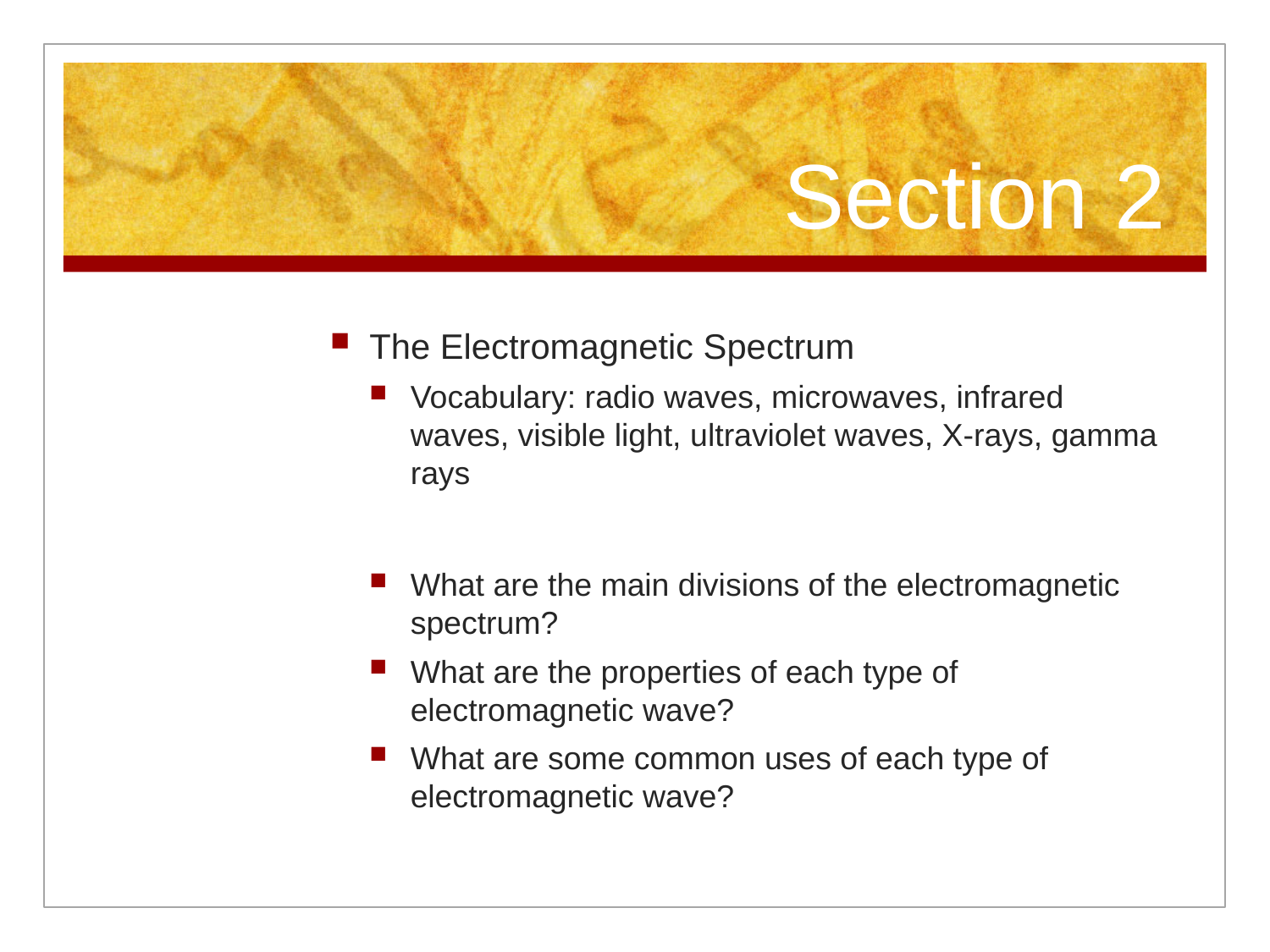

# Section 2
The Electromagnetic Spectrum
Vocabulary: radio waves, microwaves, infrared waves, visible light, ultraviolet waves, X-rays, gamma rays

What are the main divisions of the electromagnetic spectrum?
What are the properties of each type of electromagnetic wave?
What are some common uses of each type of electromagnetic wave?